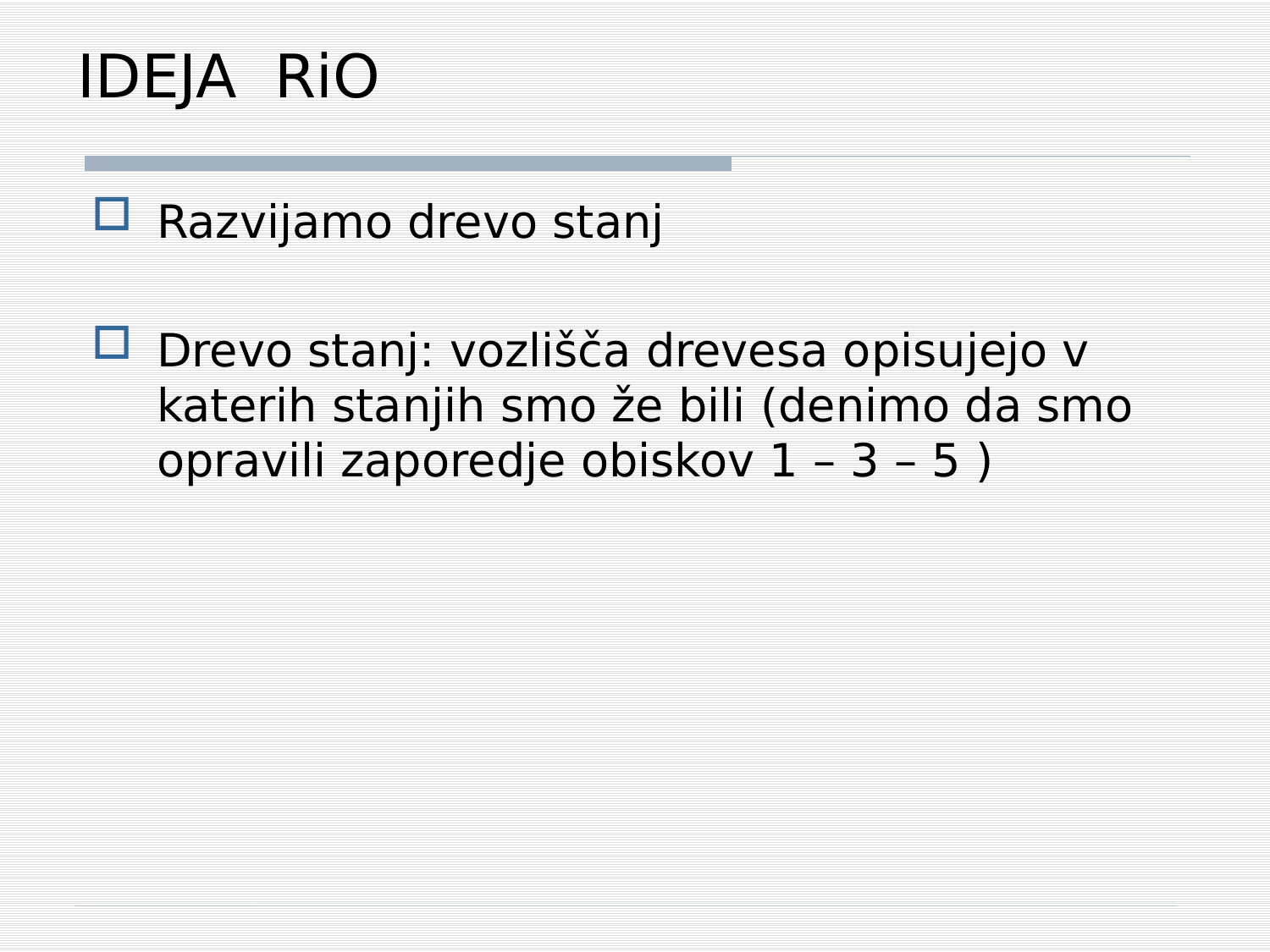

# IDEJA  RiO
Razvijamo drevo stanj

Drevo stanj: vozlišča drevesa opisujejo v katerih stanjih smo že bili (denimo da smo opravili zaporedje obiskov 1 – 3 – 5 )